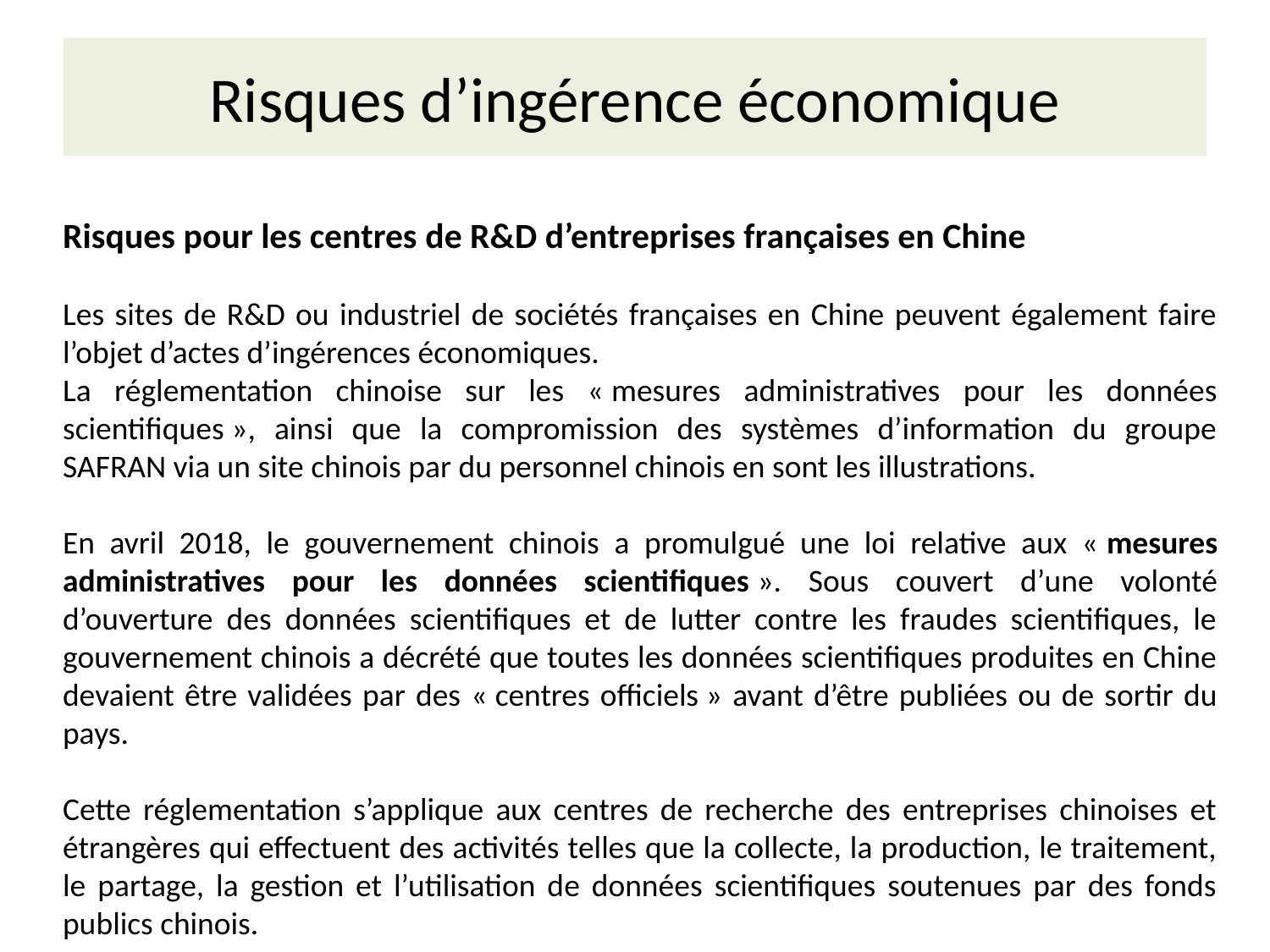

# Risques d’ingérence économique
Risques pour les centres de R&D d’entreprises françaises en Chine

Les sites de R&D ou industriel de sociétés françaises en Chine peuvent également faire l’objet d’actes d’ingérences économiques.
La réglementation chinoise sur les « mesures administratives pour les données scientifiques », ainsi que la compromission des systèmes d’information du groupe SAFRAN via un site chinois par du personnel chinois en sont les illustrations.

En avril 2018, le gouvernement chinois a promulgué une loi relative aux « mesures administratives pour les données scientifiques ». Sous couvert d’une volonté d’ouverture des données scientifiques et de lutter contre les fraudes scientifiques, le gouvernement chinois a décrété que toutes les données scientifiques produites en Chine devaient être validées par des « centres officiels » avant d’être publiées ou de sortir du pays.

Cette réglementation s’applique aux centres de recherche des entreprises chinoises et étrangères qui effectuent des activités telles que la collecte, la production, le traitement, le partage, la gestion et l’utilisation de données scientifiques soutenues par des fonds publics chinois.